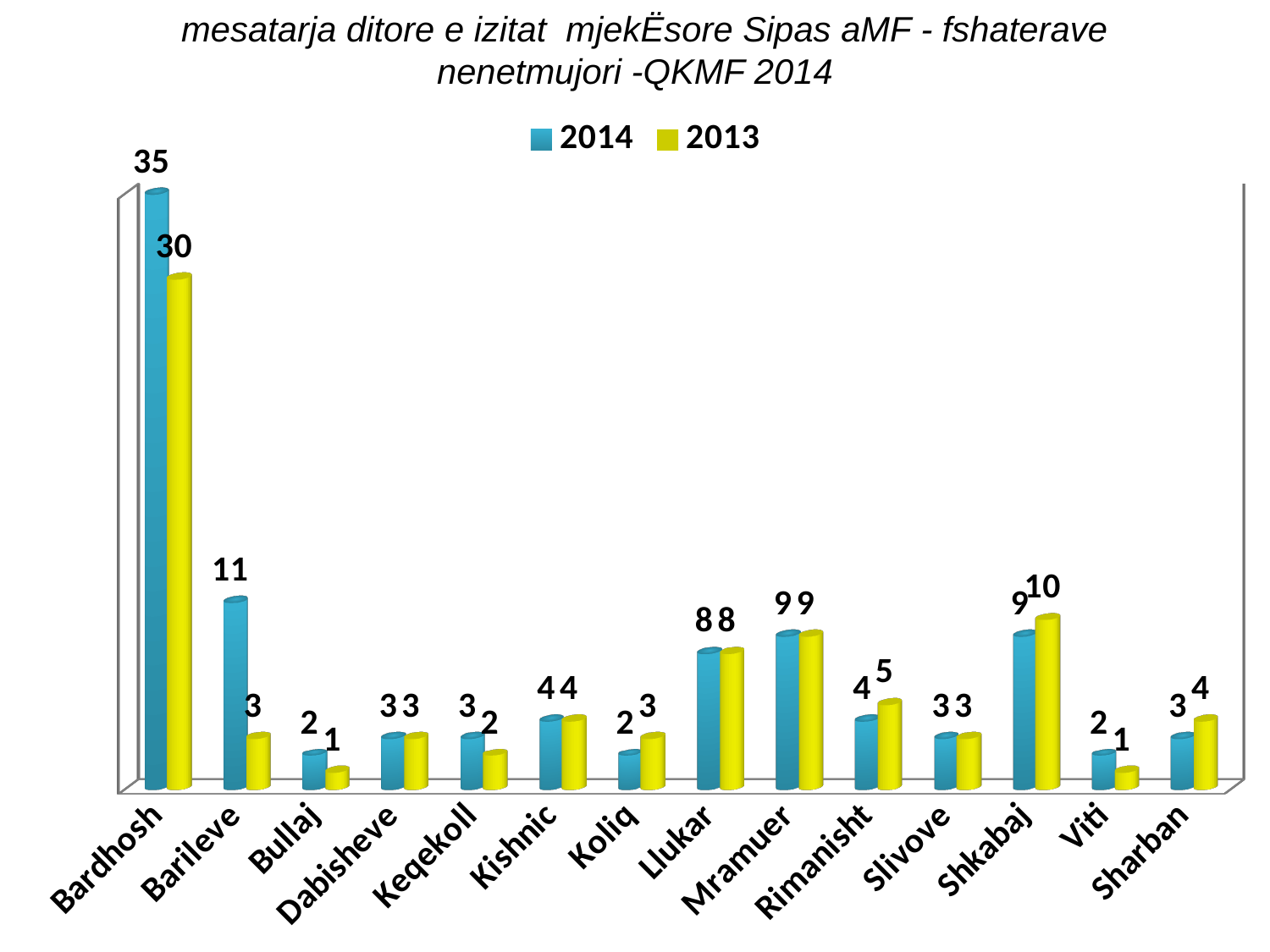

# mesatarja ditore e izitat  mjekËsore Sipas aMF - fshaterave nenetmujori -QKMF 2014

[unsupported chart]